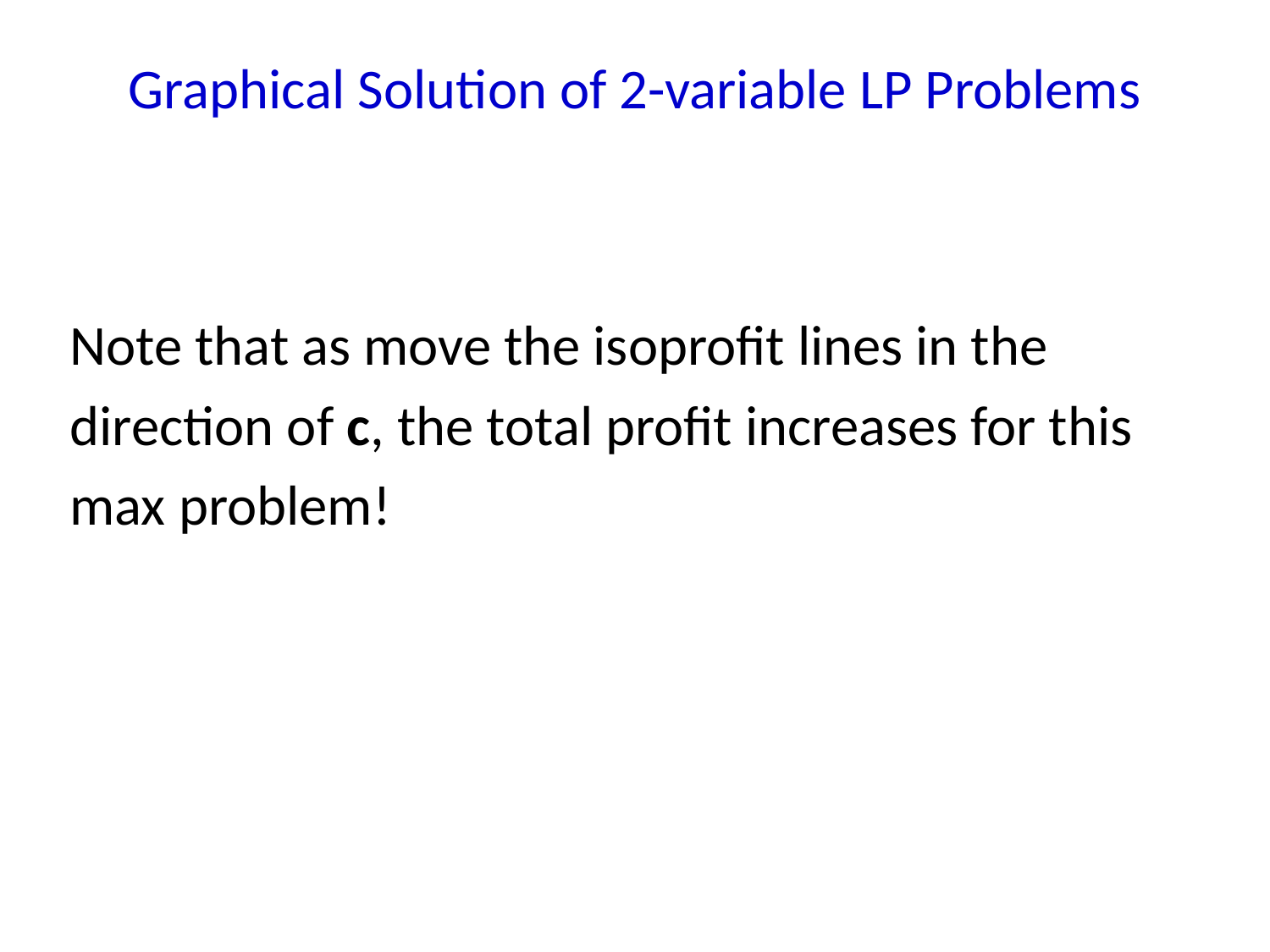

Graphical Solution of 2-variable LP Problems

Note that as move the isoprofit lines in the
direction of c, the total profit increases for this
max problem!